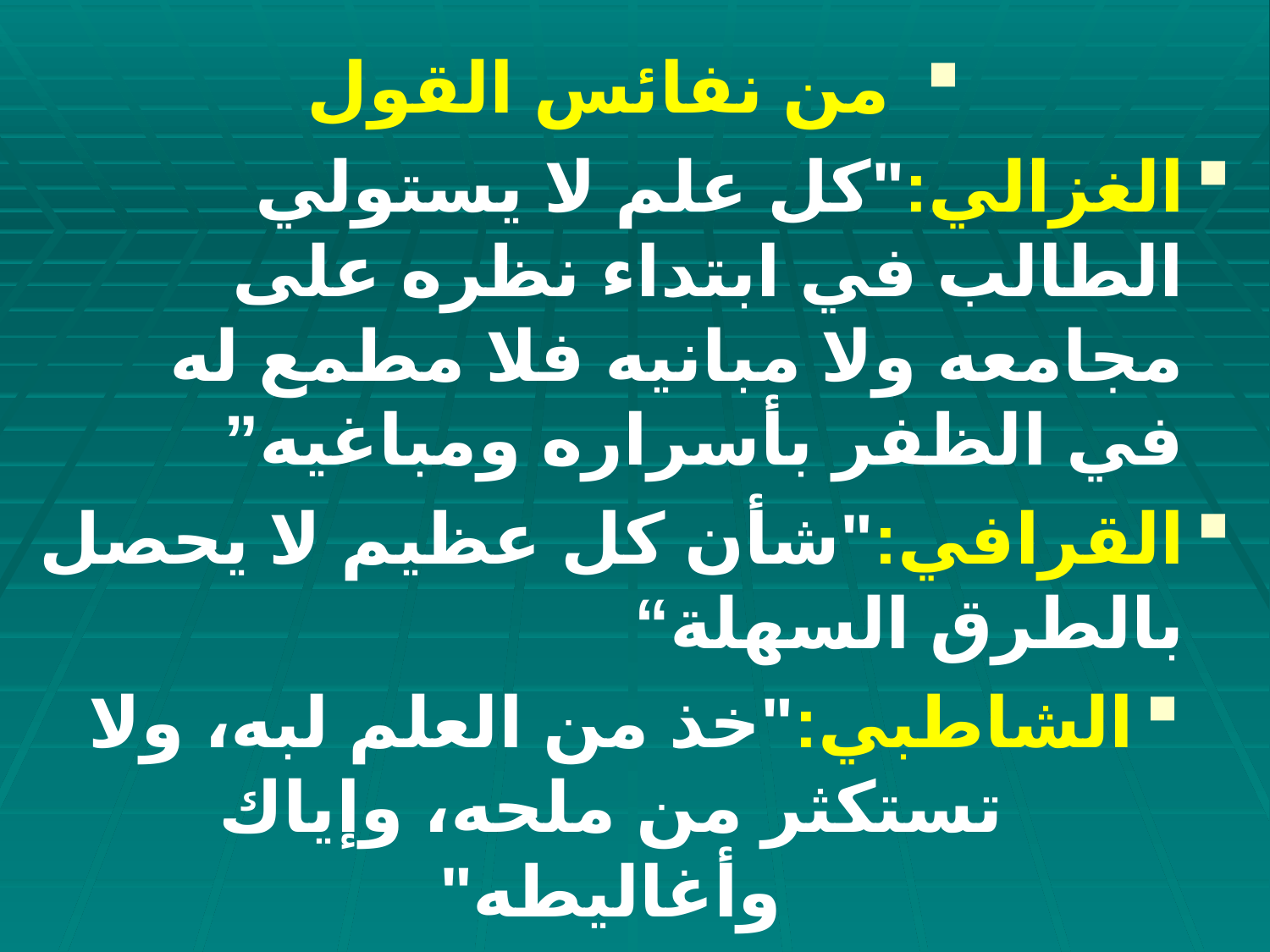

من نفائس القول
الغزالي:"كل علم لا يستولي الطالب في ابتداء نظره على مجامعه ولا مبانيه فلا مطمع له في الظفر بأسراره ومباغيه”
القرافي:"شأن كل عظيم لا يحصل بالطرق السهلة“
الشاطبي:"خذ من العلم لبه، ولا تستكثر من ملحه، وإياك وأغاليطه"
الطوفي: (وبالجملة: حديثُ الفقهاء، وفقه المحدثين مِنْ حيث هم كذلك لا يعوّل عليه.)